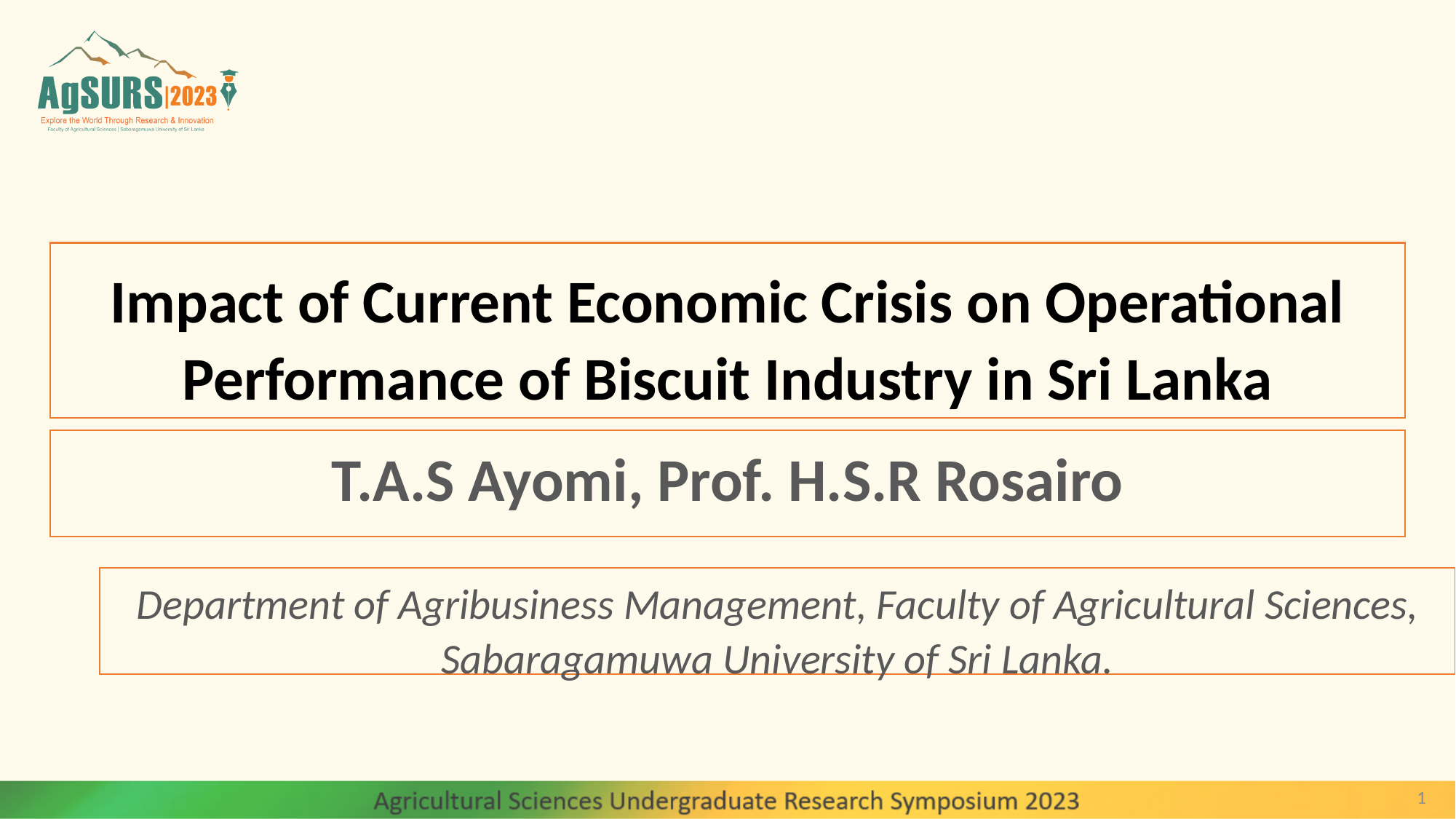

# Impact of Current Economic Crisis on Operational Performance of Biscuit Industry in Sri Lanka
T.A.S Ayomi, Prof. H.S.R Rosairo
Department of Agribusiness Management, Faculty of Agricultural Sciences, Sabaragamuwa University of Sri Lanka.
1